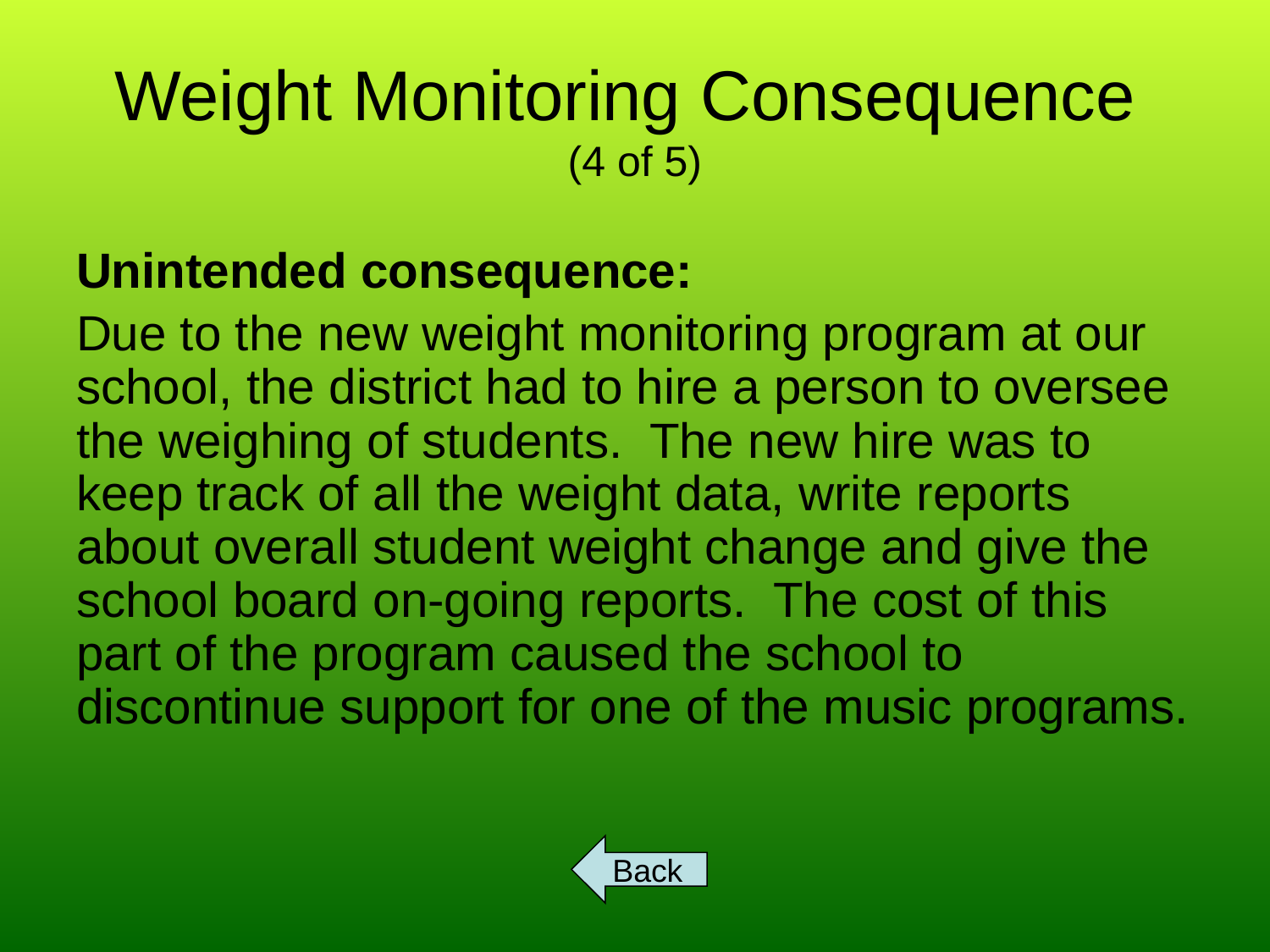

# Weight Monitoring Consequence (4 of 5)
Unintended consequence:
Due to the new weight monitoring program at our school, the district had to hire a person to oversee the weighing of students.  The new hire was to keep track of all the weight data, write reports about overall student weight change and give the school board on-going reports.  The cost of this part of the program caused the school to discontinue support for one of the music programs.
Back